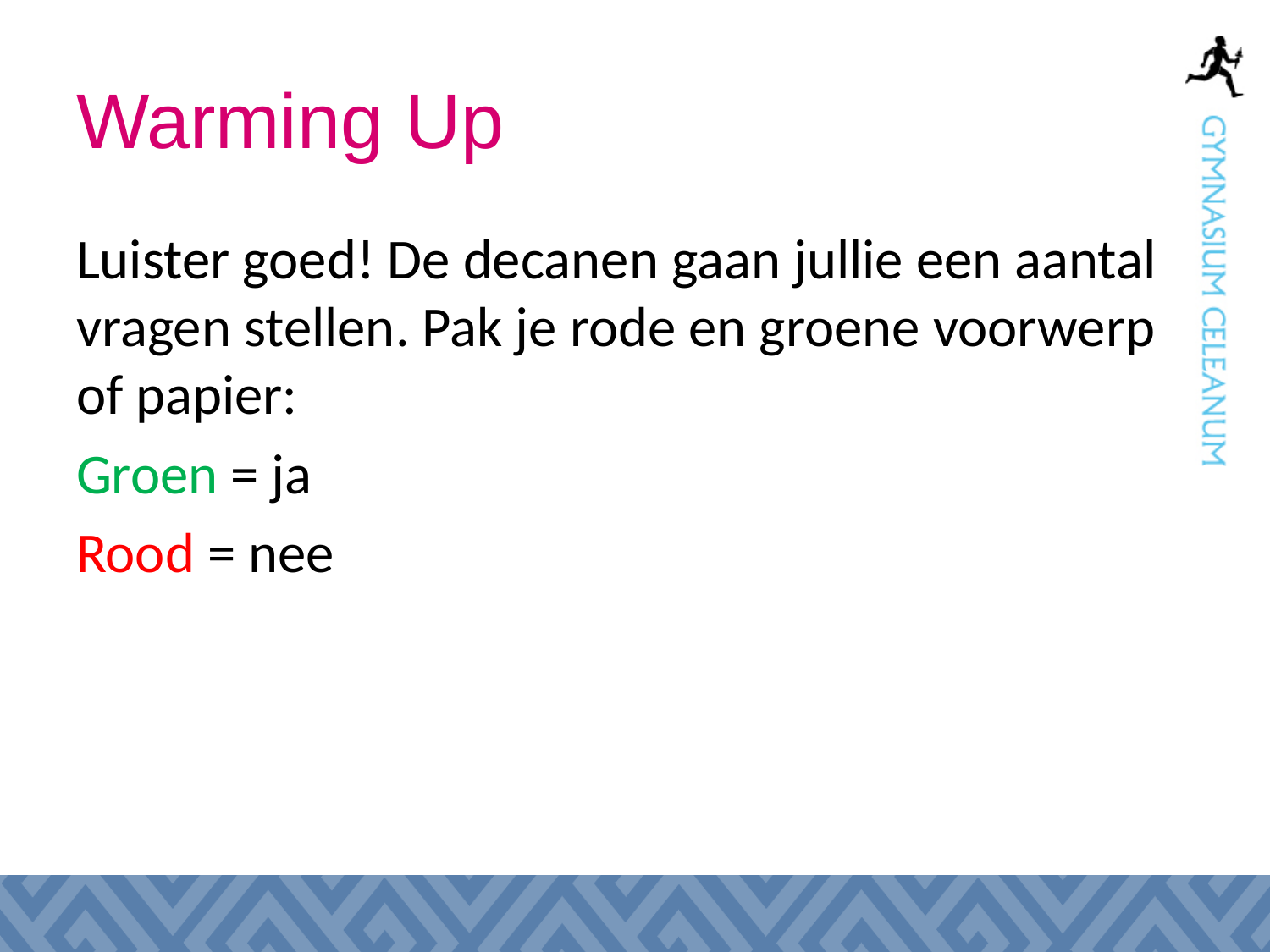

# Warming Up
Luister goed! De decanen gaan jullie een aantal vragen stellen. Pak je rode en groene voorwerp of papier:
Groen = ja
Rood = nee